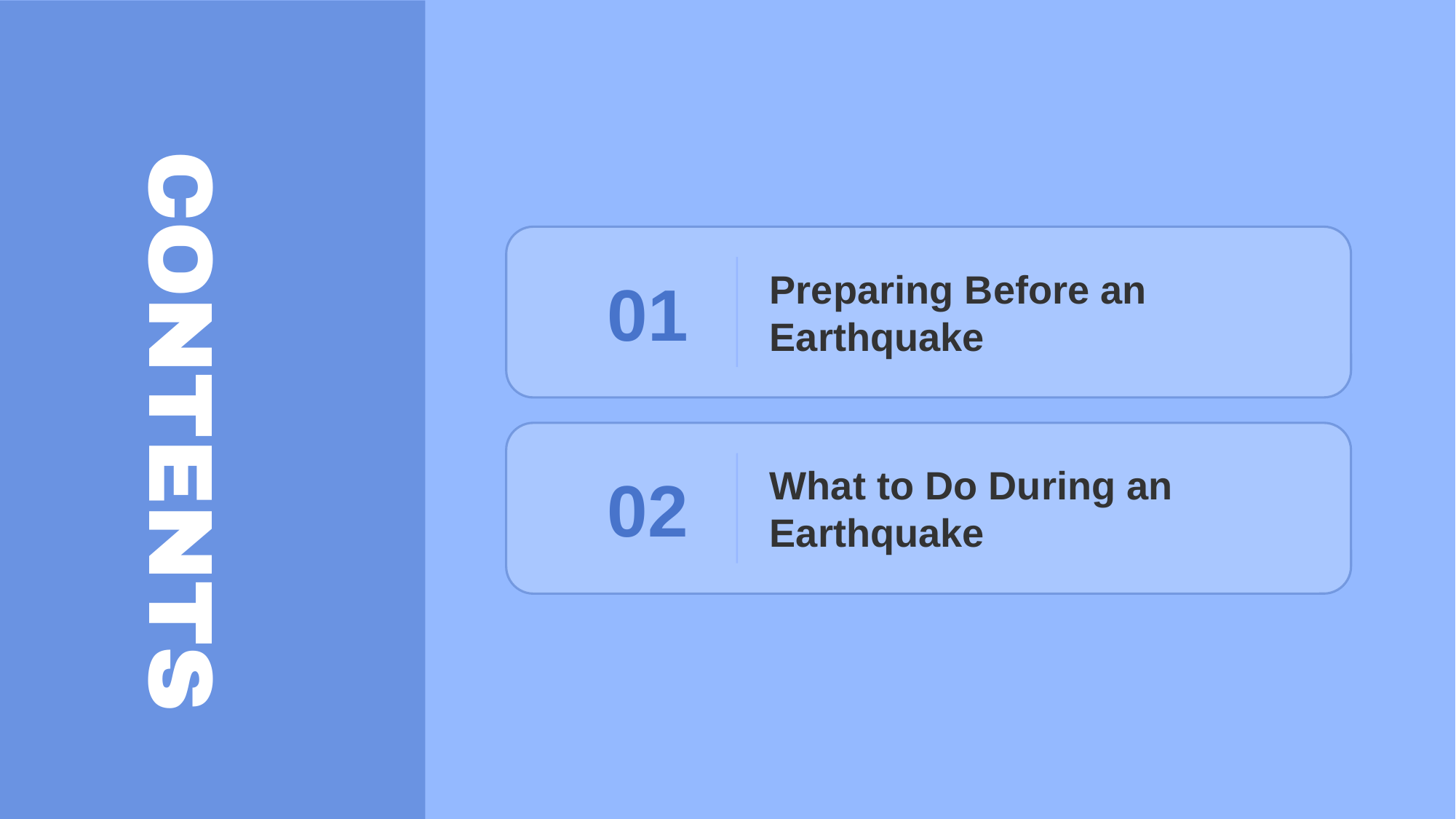

CONTENTS

Preparing Before an Earthquake

01

What to Do During an Earthquake

02